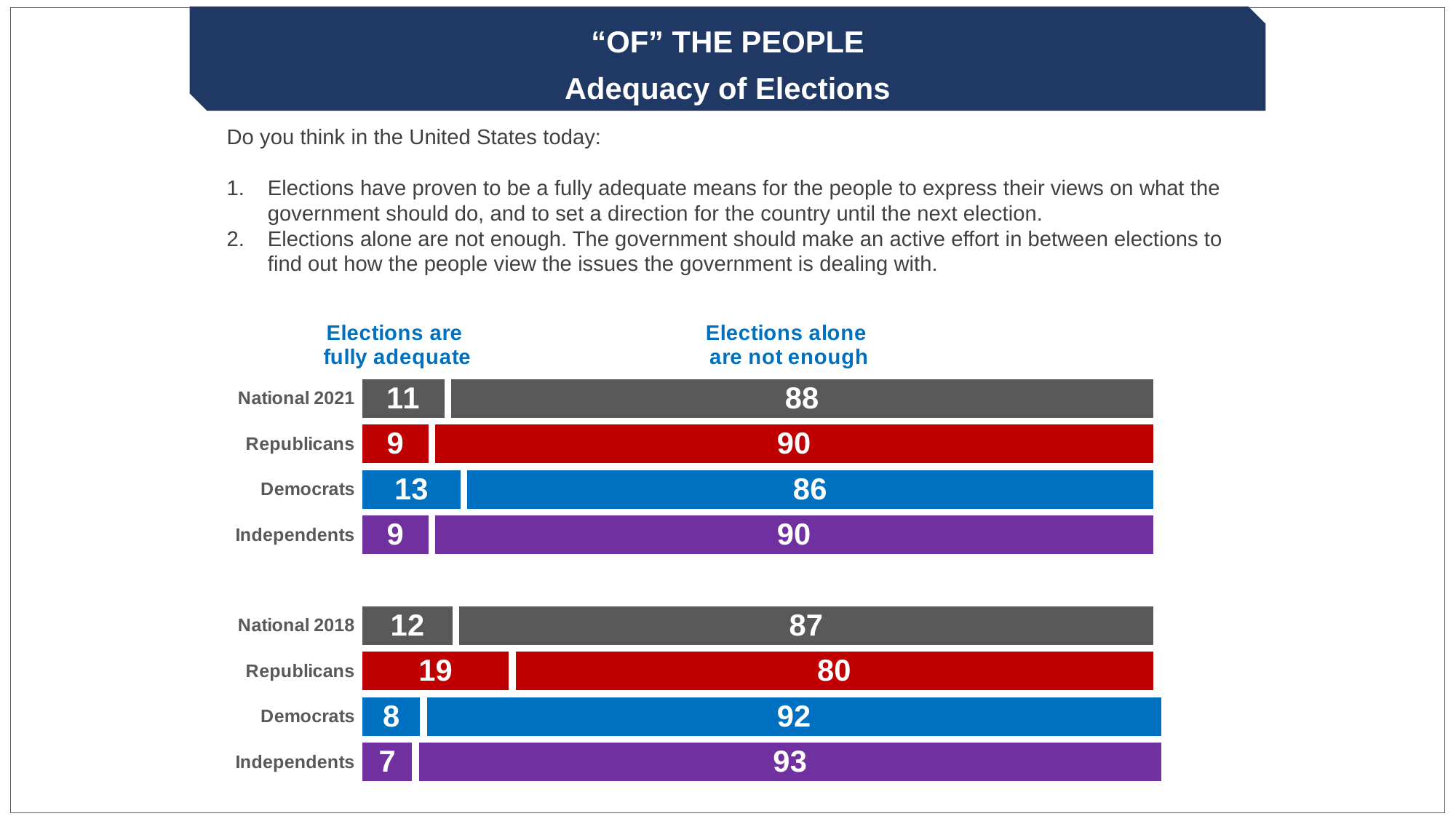

“OF” THE PEOPLE
Adequacy of Elections
Do you think in the United States today:

Elections have proven to be a fully adequate means for the people to express their views on what the government should do, and to set a direction for the country until the next election.
Elections alone are not enough. The government should make an active effort in between elections to find out how the people view the issues the government is dealing with.

### Chart

| Category | Very | Very Somewhat Column1 | Column1 |
|---|---|---|---|
| Independents | 7.0 | 93.0 | None |
| Democrats | 8.0 | 92.0 | None |
| Republicans | 19.0 | 80.0 | None |
| National 2018 | 12.0 | 87.0 | None |
|  | None | None | None |
| Independents | 9.0 | 90.0 | None |
| Democrats | 13.0 | 86.0 | None |
| Republicans | 9.0 | 90.0 | None |
| National 2021 | 11.0 | 88.0 | None |